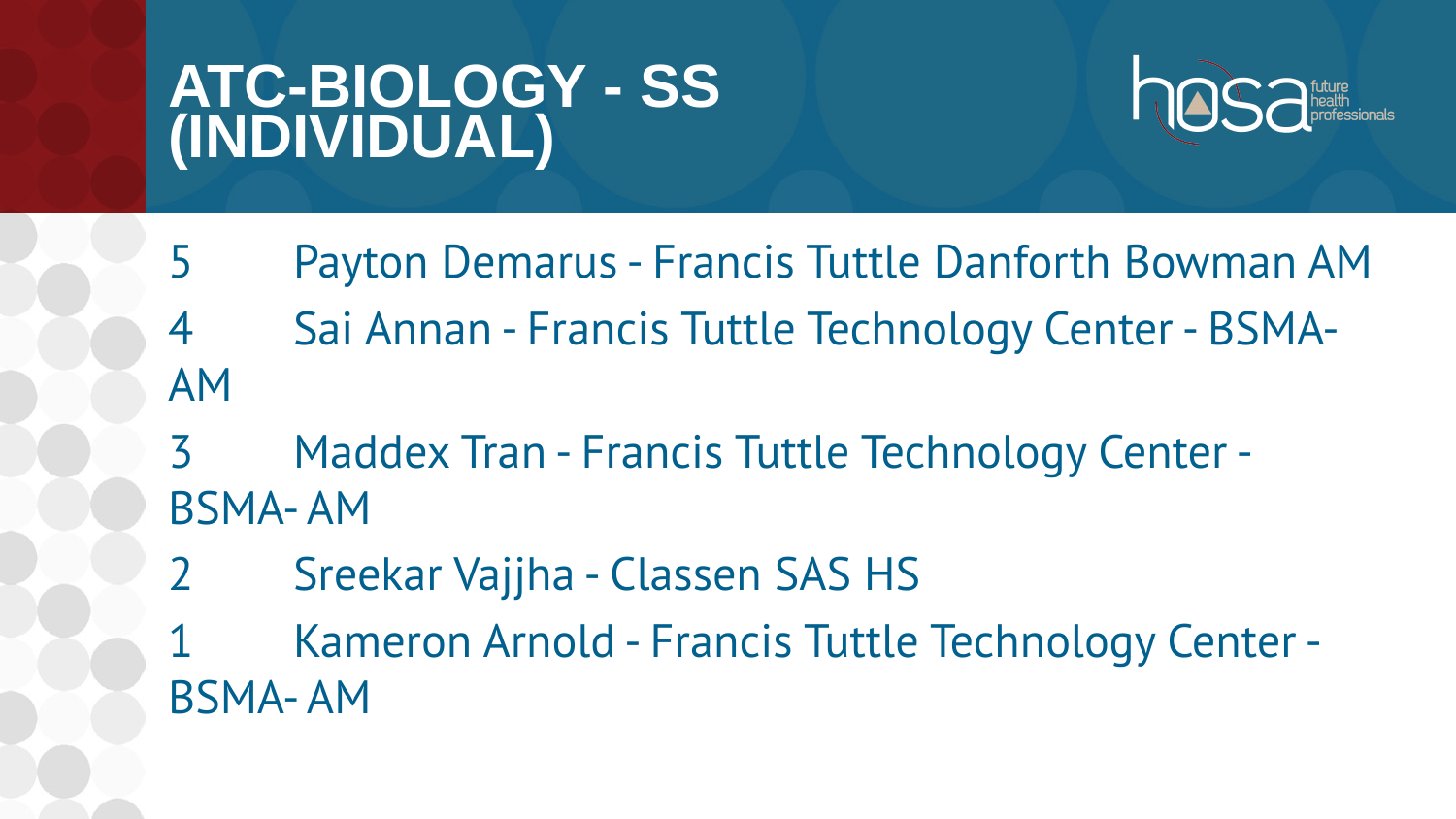

# ATC-Biology - SS (INDIVIDUAL)
5	Payton Demarus - Francis Tuttle Danforth Bowman AM
4	Sai Annan - Francis Tuttle Technology Center - BSMA- AM
3	Maddex Tran - Francis Tuttle Technology Center - BSMA- AM
2	Sreekar Vajjha - Classen SAS HS
1	Kameron Arnold - Francis Tuttle Technology Center - BSMA- AM